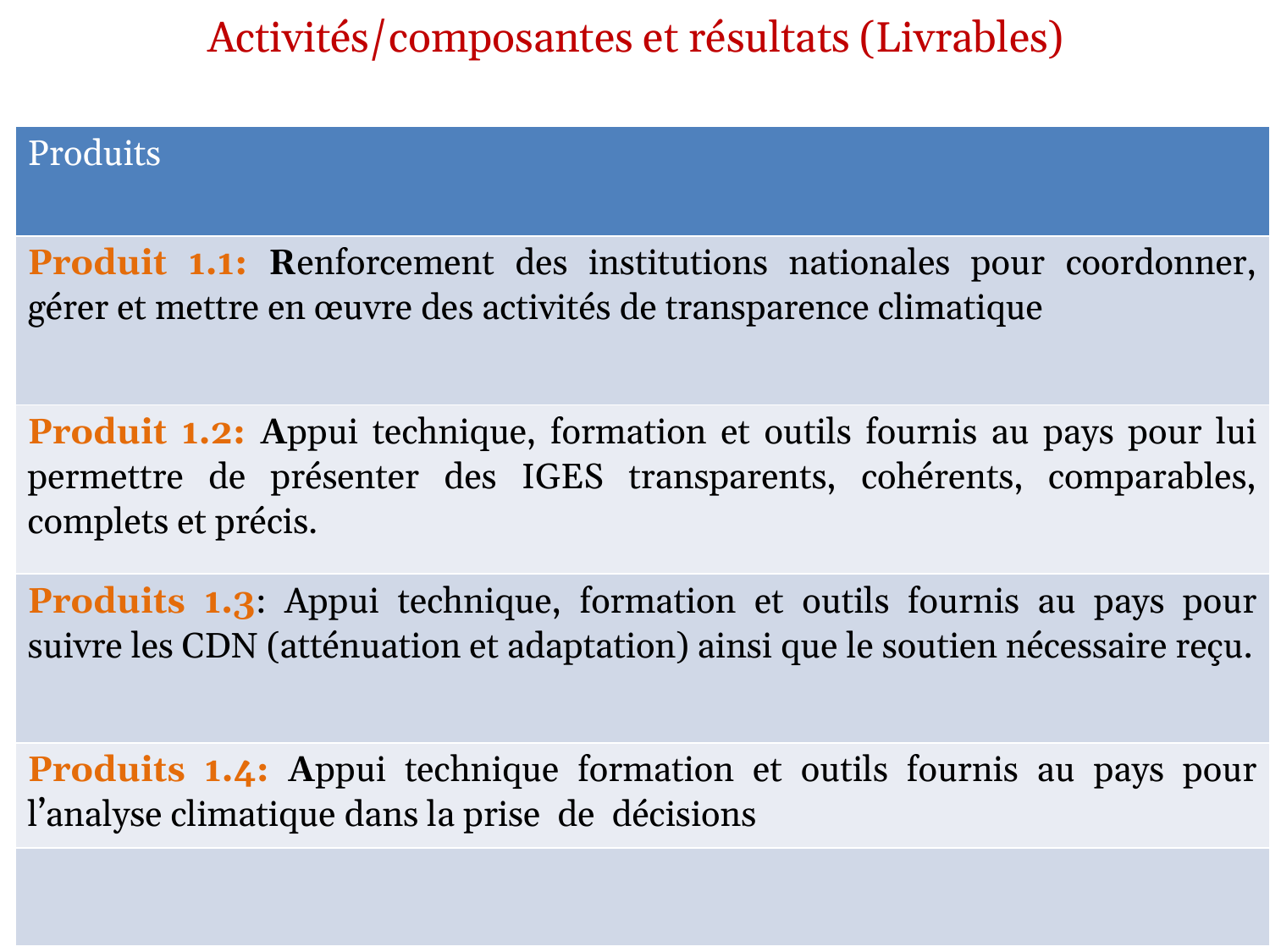

Activités/composantes et résultats (Livrables)
#
| Produits |
| --- |
| Produit 1.1: Renforcement des institutions nationales pour coordonner, gérer et mettre en œuvre des activités de transparence climatique |
| Produit 1.2: Appui technique, formation et outils fournis au pays pour lui permettre de présenter des IGES transparents, cohérents, comparables, complets et précis. |
| Produits 1.3: Appui technique, formation et outils fournis au pays pour suivre les CDN (atténuation et adaptation) ainsi que le soutien nécessaire reçu. |
| Produits 1.4: Appui technique formation et outils fournis au pays pour l’analyse climatique dans la prise de décisions |
|  |